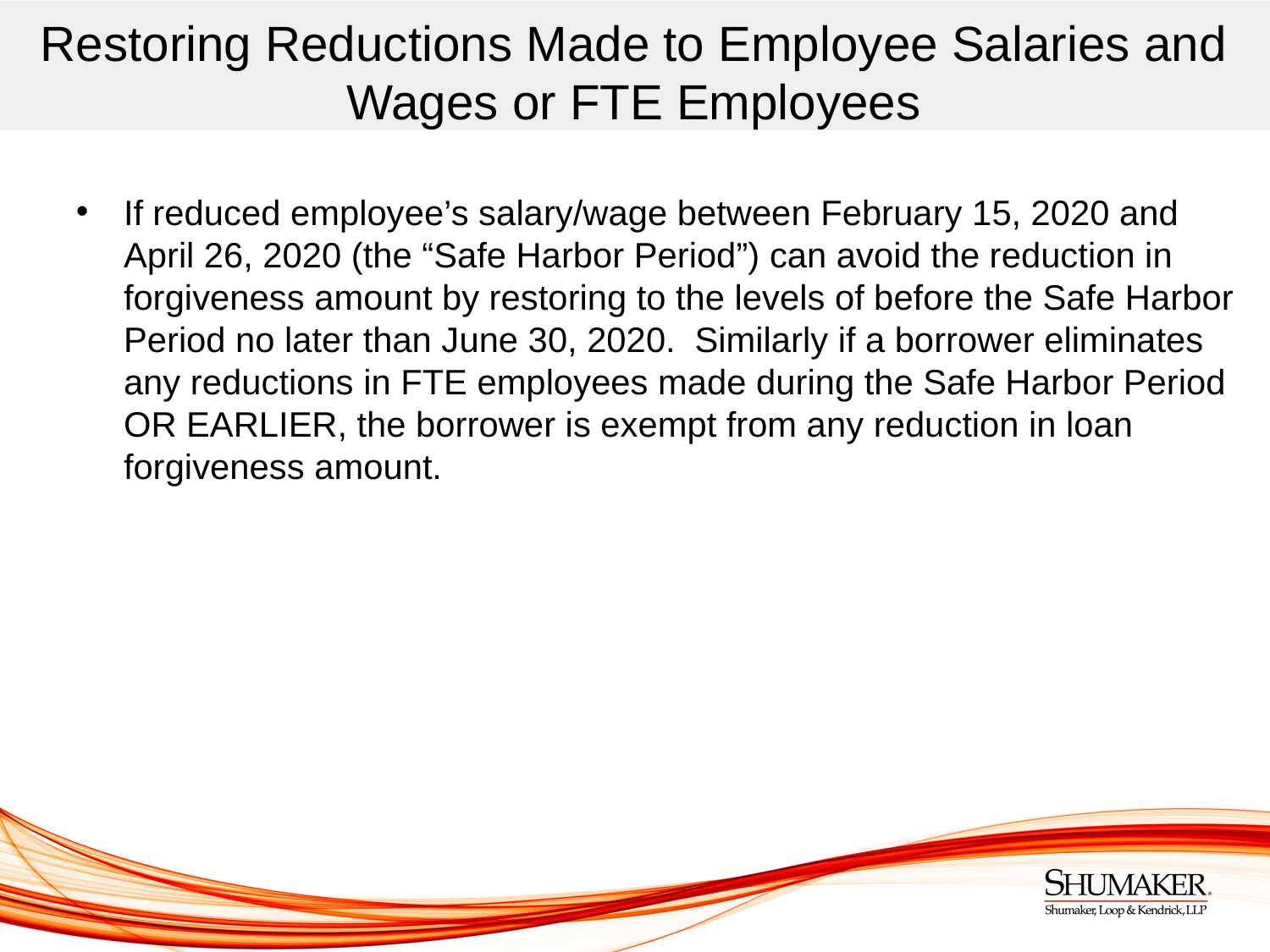

# Restoring Reductions Made to Employee Salaries and Wages or FTE Employees
If reduced employee’s salary/wage between February 15, 2020 and April 26, 2020 (the “Safe Harbor Period”) can avoid the reduction in forgiveness amount by restoring to the levels of before the Safe Harbor Period no later than June 30, 2020.  Similarly if a borrower eliminates any reductions in FTE employees made during the Safe Harbor Period OR EARLIER, the borrower is exempt from any reduction in loan forgiveness amount.